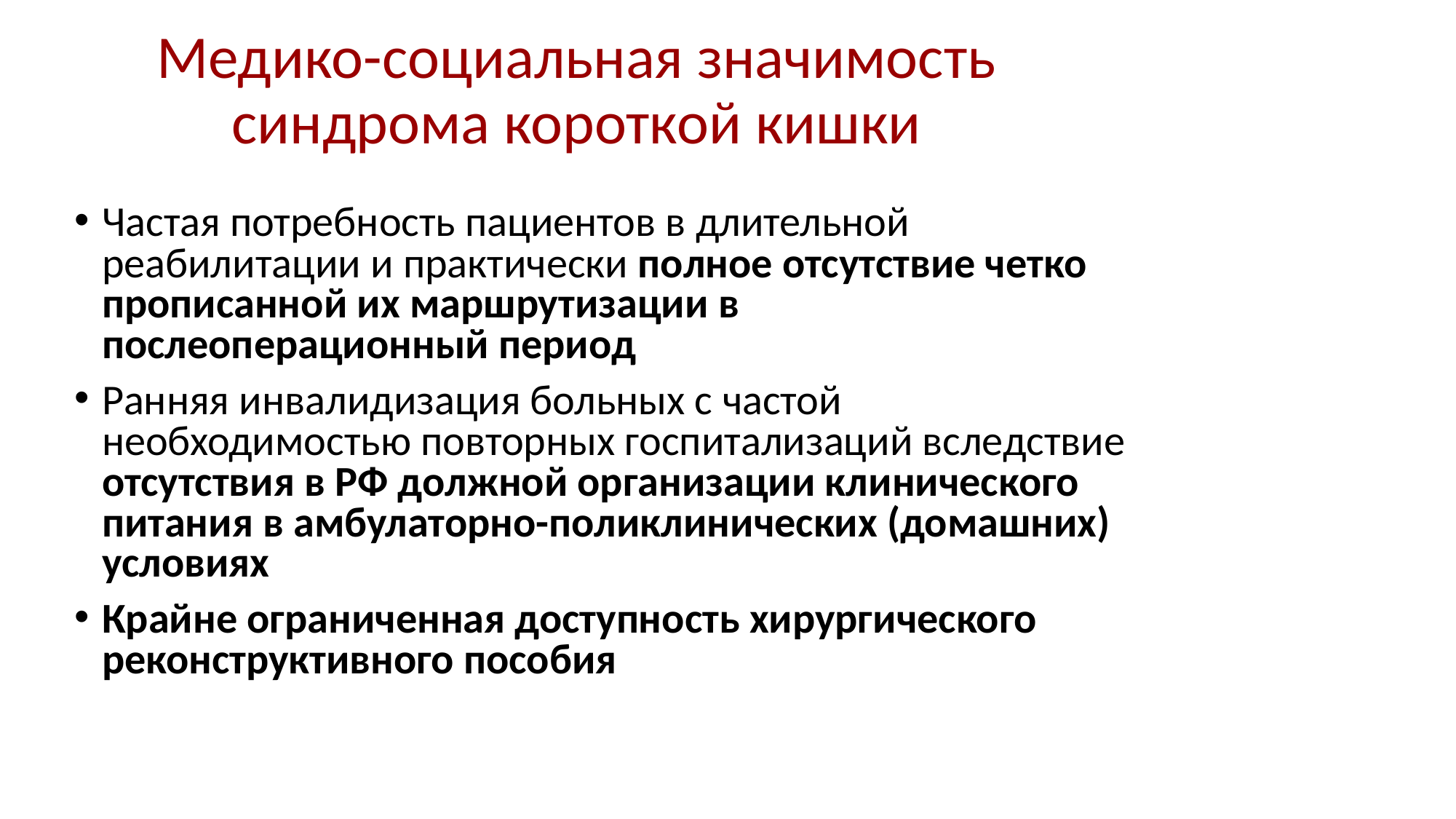

# Медико-социальная значимость  синдрома короткой кишки
Частая потребность пациентов в длительной реабилитации и практически полное отсутствие четко прописанной их маршрутизации в послеоперационный период
Ранняя инвалидизация больных с частой необходимостью повторных госпитализаций вследствие отсутствия в РФ должной организации клинического питания в амбулаторно-поликлинических (домашних) условиях
Крайне ограниченная доступность хирургического реконструктивного пособия